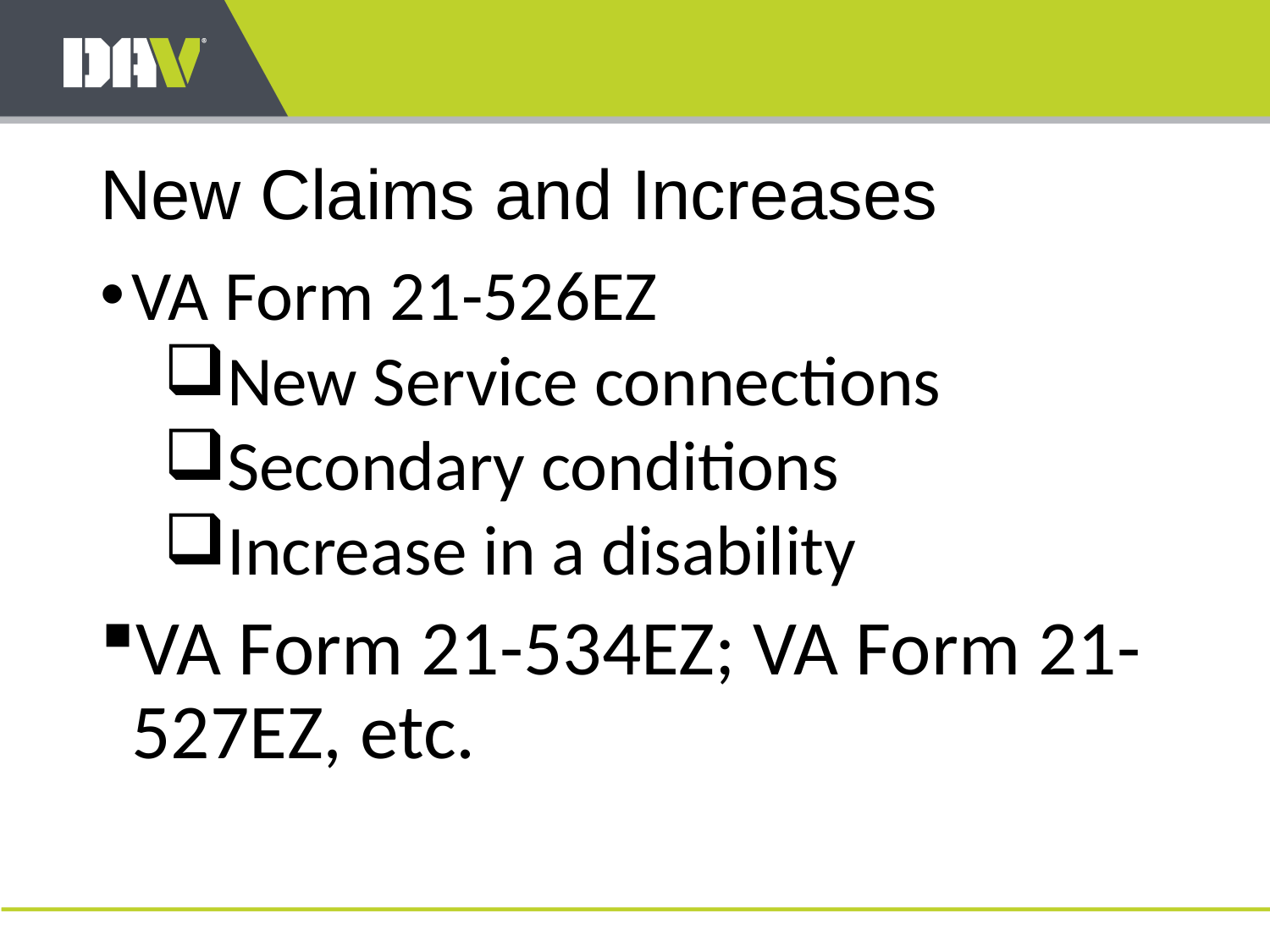

# New Claims and Increases
VA Form 21-526EZ
New Service connections
Secondary conditions
Increase in a disability
VA Form 21-534EZ; VA Form 21-527EZ, etc.